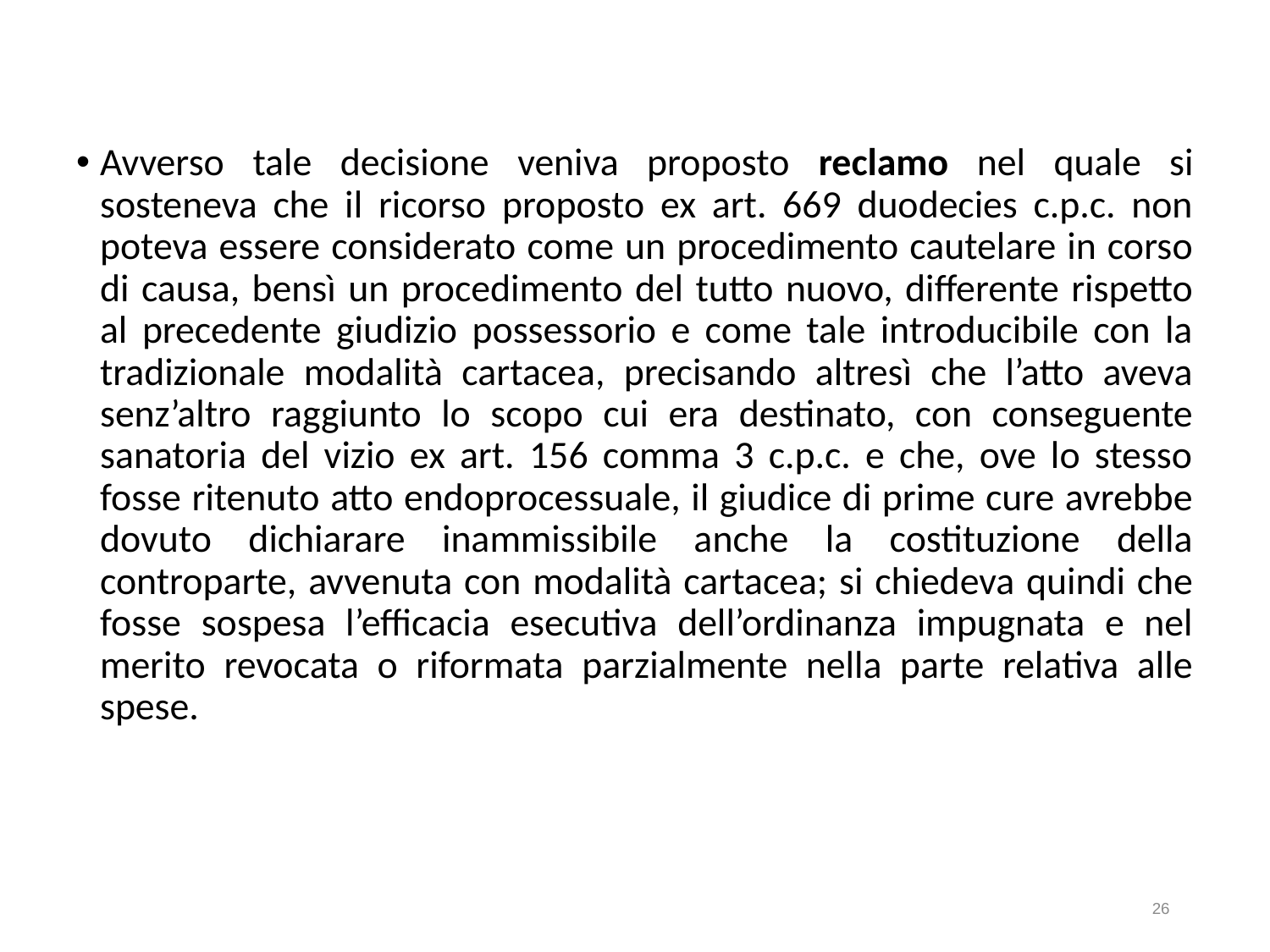

Avverso tale decisione veniva proposto reclamo nel quale si sosteneva che il ricorso proposto ex art. 669 duodecies c.p.c. non poteva essere considerato come un procedimento cautelare in corso di causa, bensì un procedimento del tutto nuovo, differente rispetto al precedente giudizio possessorio e come tale introducibile con la tradizionale modalità cartacea, precisando altresì che l’atto aveva senz’altro raggiunto lo scopo cui era destinato, con conseguente sanatoria del vizio ex art. 156 comma 3 c.p.c. e che, ove lo stesso fosse ritenuto atto endoprocessuale, il giudice di prime cure avrebbe dovuto dichiarare inammissibile anche la costituzione della controparte, avvenuta con modalità cartacea; si chiedeva quindi che fosse sospesa l’efficacia esecutiva dell’ordinanza impugnata e nel merito revocata o riformata parzialmente nella parte relativa alle spese.

26